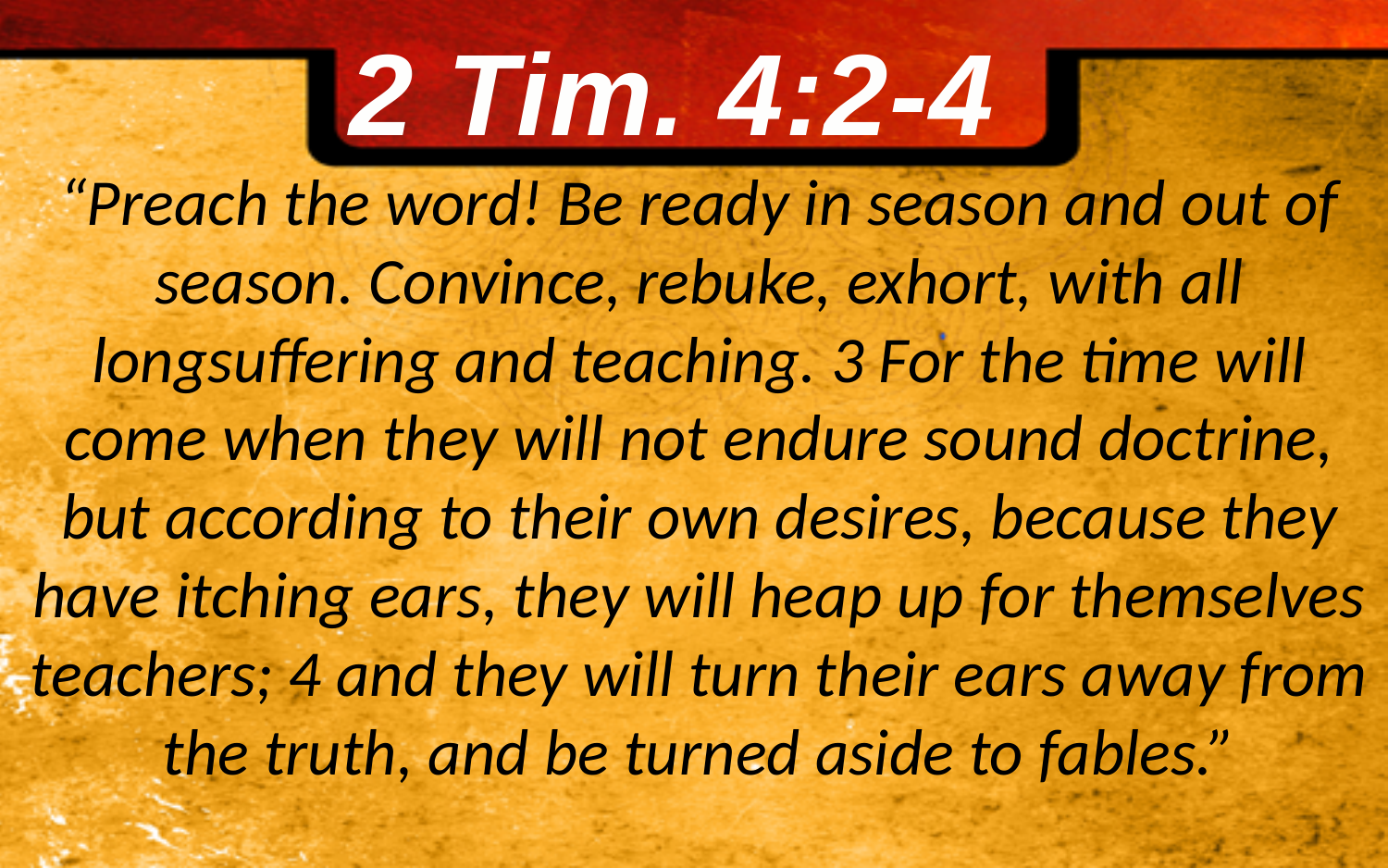

2 Tim. 4:2-4
“Preach the word! Be ready in season and out of season. Convince, rebuke, exhort, with all longsuffering and teaching. 3 For the time will come when they will not endure sound doctrine, but according to their own desires, because they have itching ears, they will heap up for themselves teachers; 4 and they will turn their ears away from the truth, and be turned aside to fables.”